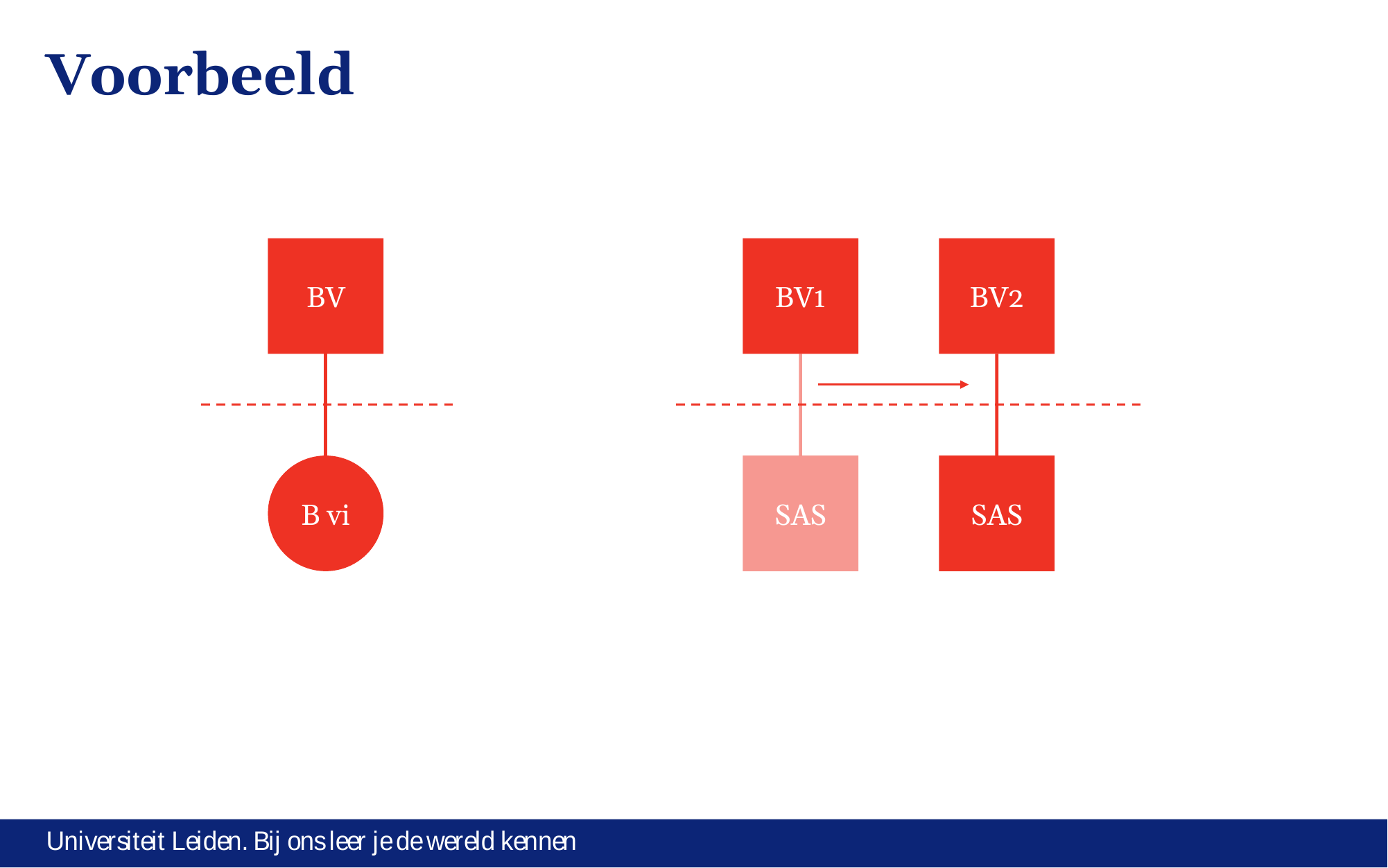

# Voorbeeld
BV
BV1
BV2
B vi
SAS
SAS